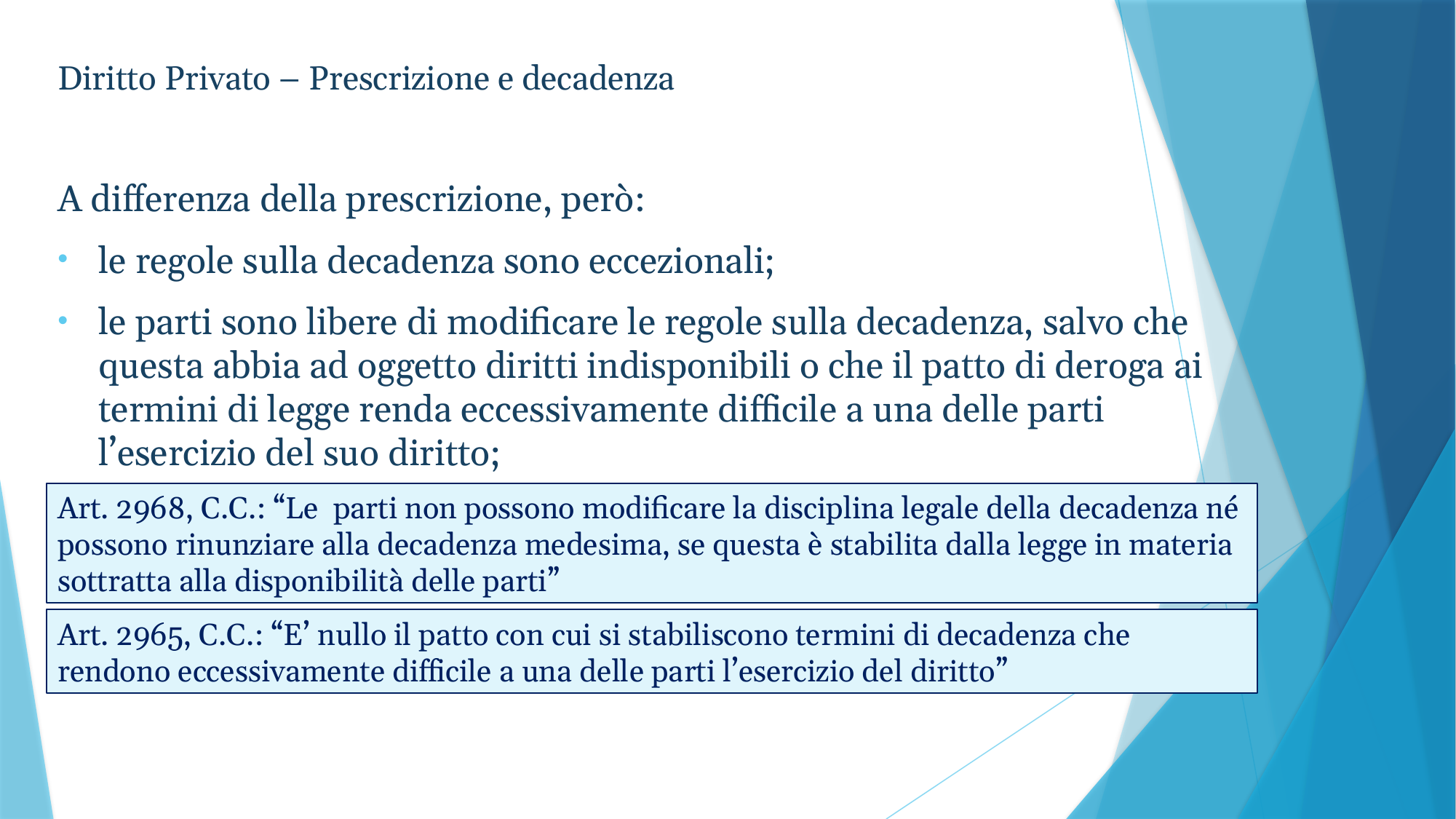

Diritto Privato – Prescrizione e decadenza
A differenza della prescrizione, però:
le regole sulla decadenza sono eccezionali;
le parti sono libere di modificare le regole sulla decadenza, salvo che questa abbia ad oggetto diritti indisponibili o che il patto di deroga ai termini di legge renda eccessivamente difficile a una delle parti l’esercizio del suo diritto;
Art. 2968, C.C.: “Le  parti non possono modificare la disciplina legale della decadenza né possono rinunziare alla decadenza medesima, se questa è stabilita dalla legge in materia sottratta alla disponibilità delle parti”
Art. 2965, C.C.: “E’ nullo il patto con cui si stabiliscono termini di decadenza che rendono eccessivamente difficile a una delle parti l’esercizio del diritto”